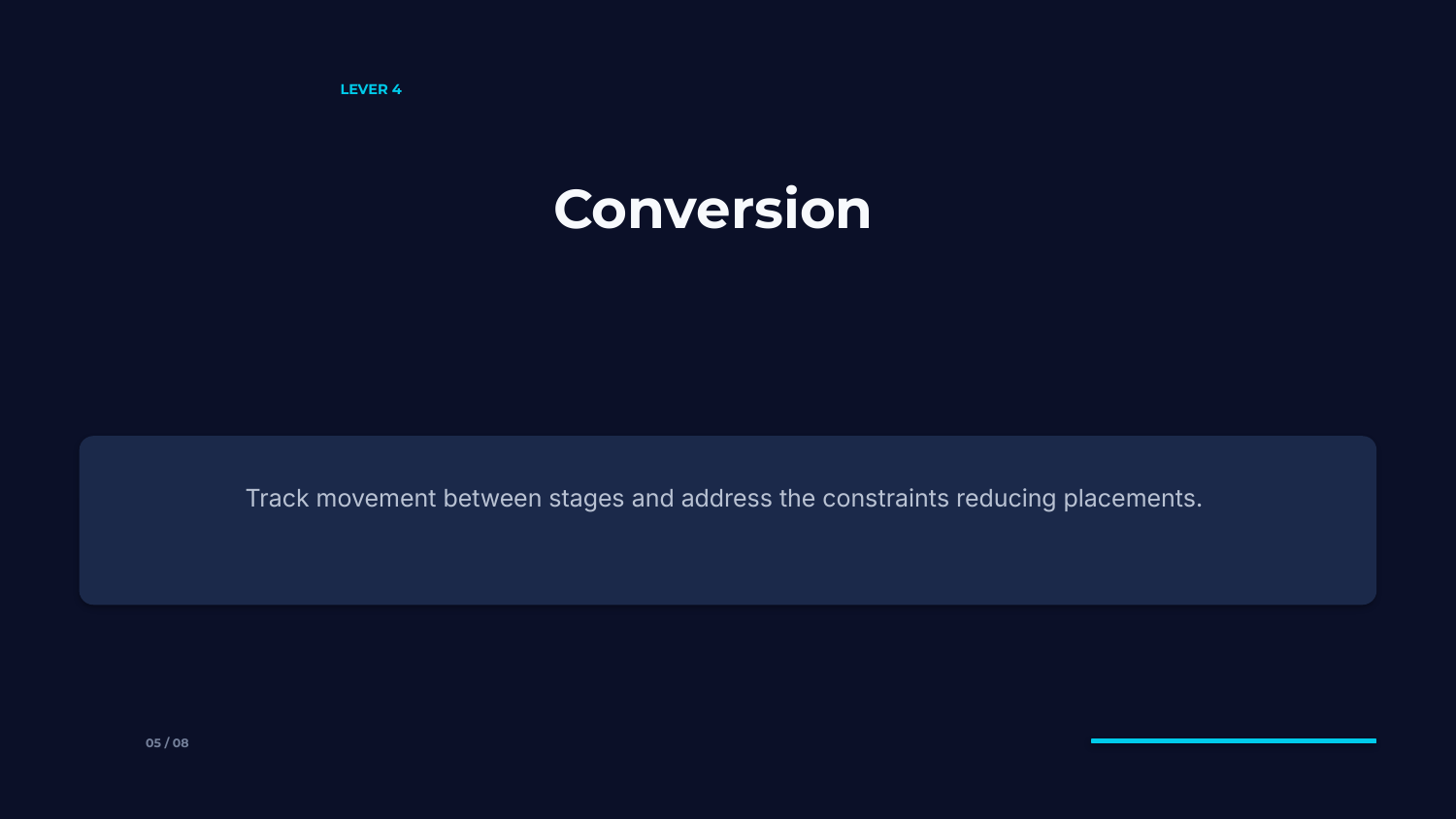

LEVER 4
Conversion

Track movement between stages and address the constraints reducing placements.
05 / 08